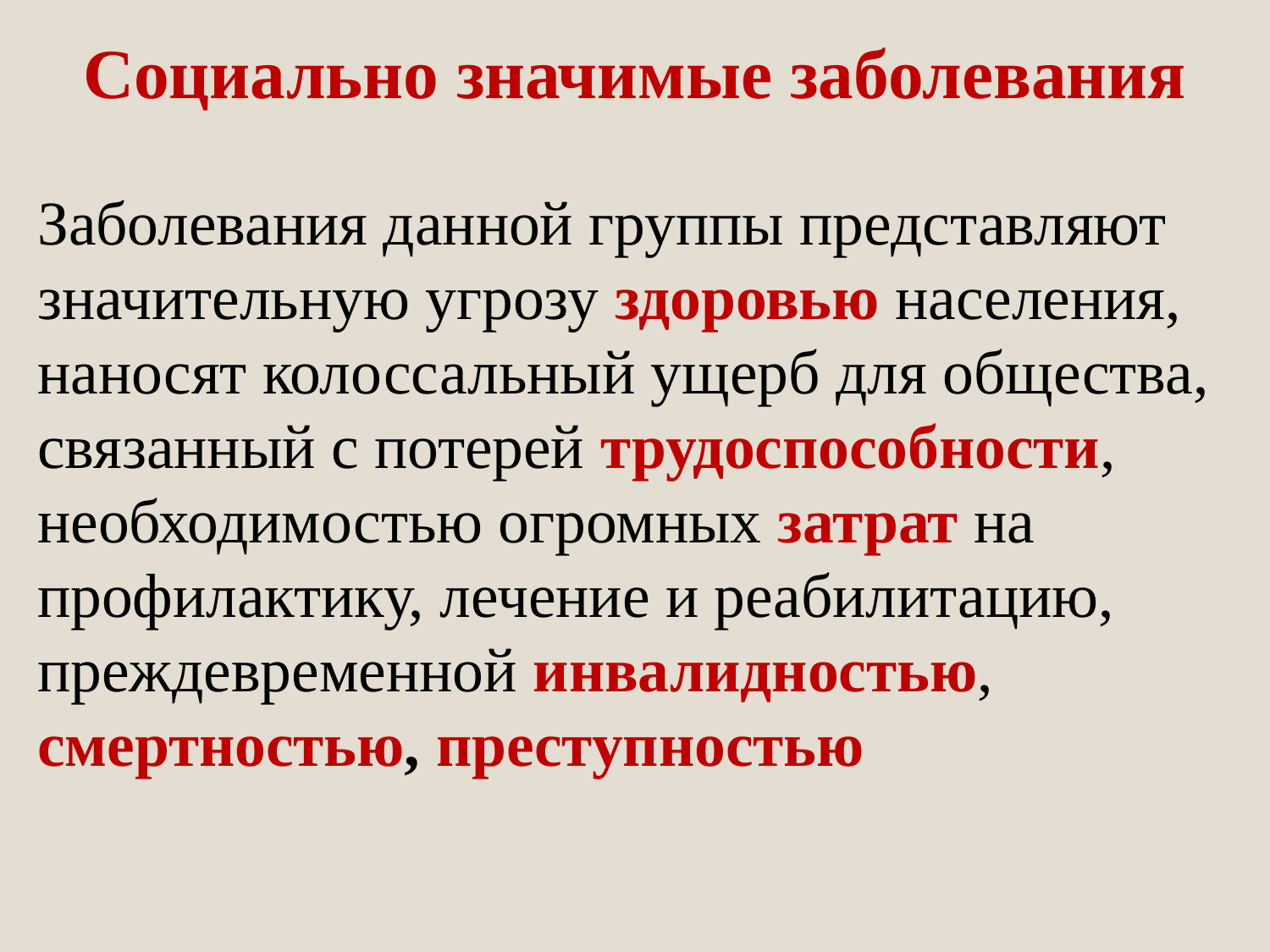

# Социально значимые заболевания
Заболевания данной группы представляют значительную угрозу здоровью населения, наносят колоссальный ущерб для общества, связанный с потерей трудоспособности, необходимостью огромных затрат на профилактику, лечение и реабилитацию, преждевременной инвалидностью, смертностью, преступностью